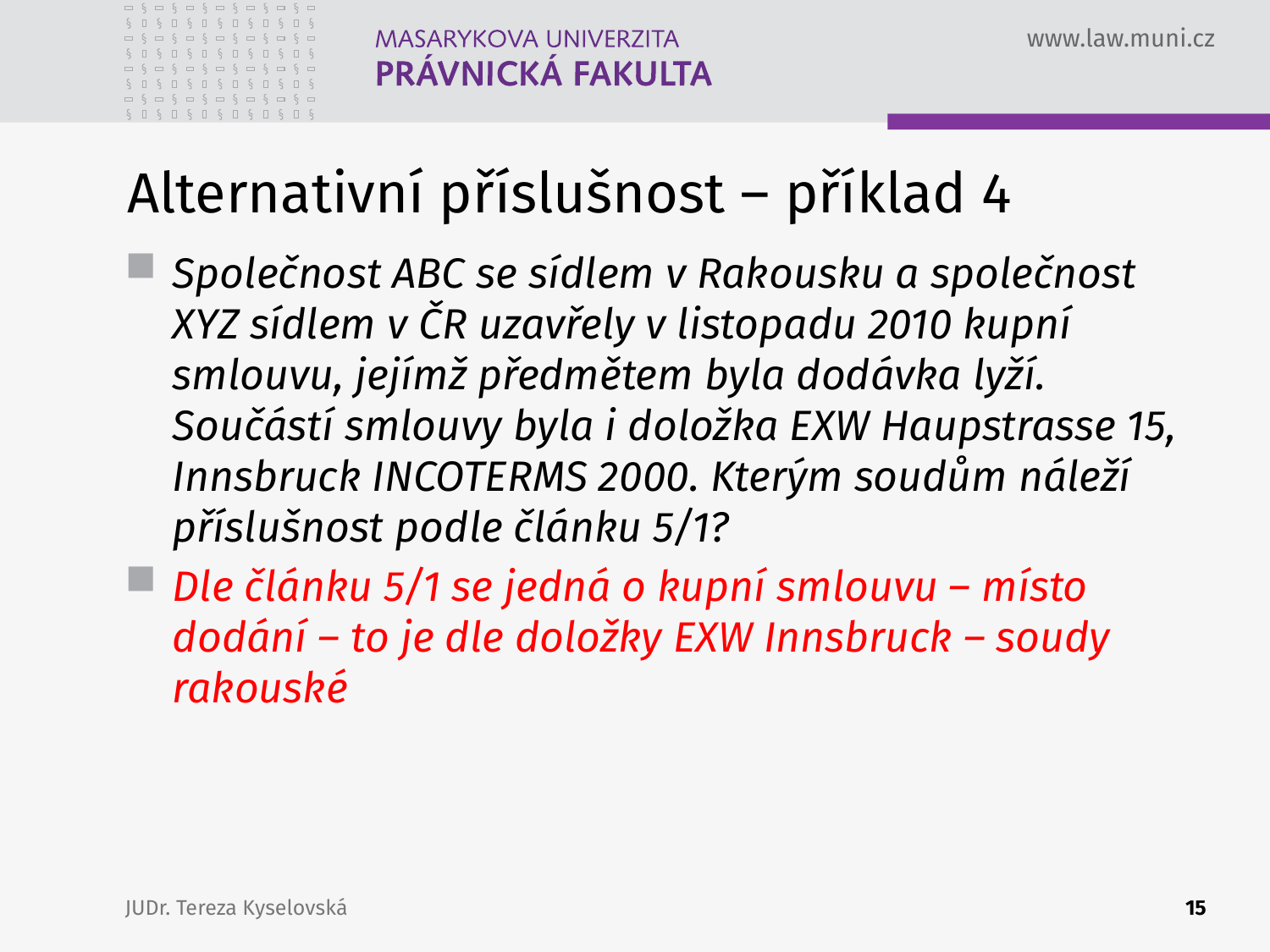

# Alternativní příslušnost – příklad 4
Společnost ABC se sídlem v Rakousku a společnost XYZ sídlem v ČR uzavřely v listopadu 2010 kupní smlouvu, jejímž předmětem byla dodávka lyží. Součástí smlouvy byla i doložka EXW Haupstrasse 15, Innsbruck INCOTERMS 2000. Kterým soudům náleží příslušnost podle článku 5/1?
Dle článku 5/1 se jedná o kupní smlouvu – místo dodání – to je dle doložky EXW Innsbruck – soudy rakouské

JUDr. Tereza Kyselovská
15